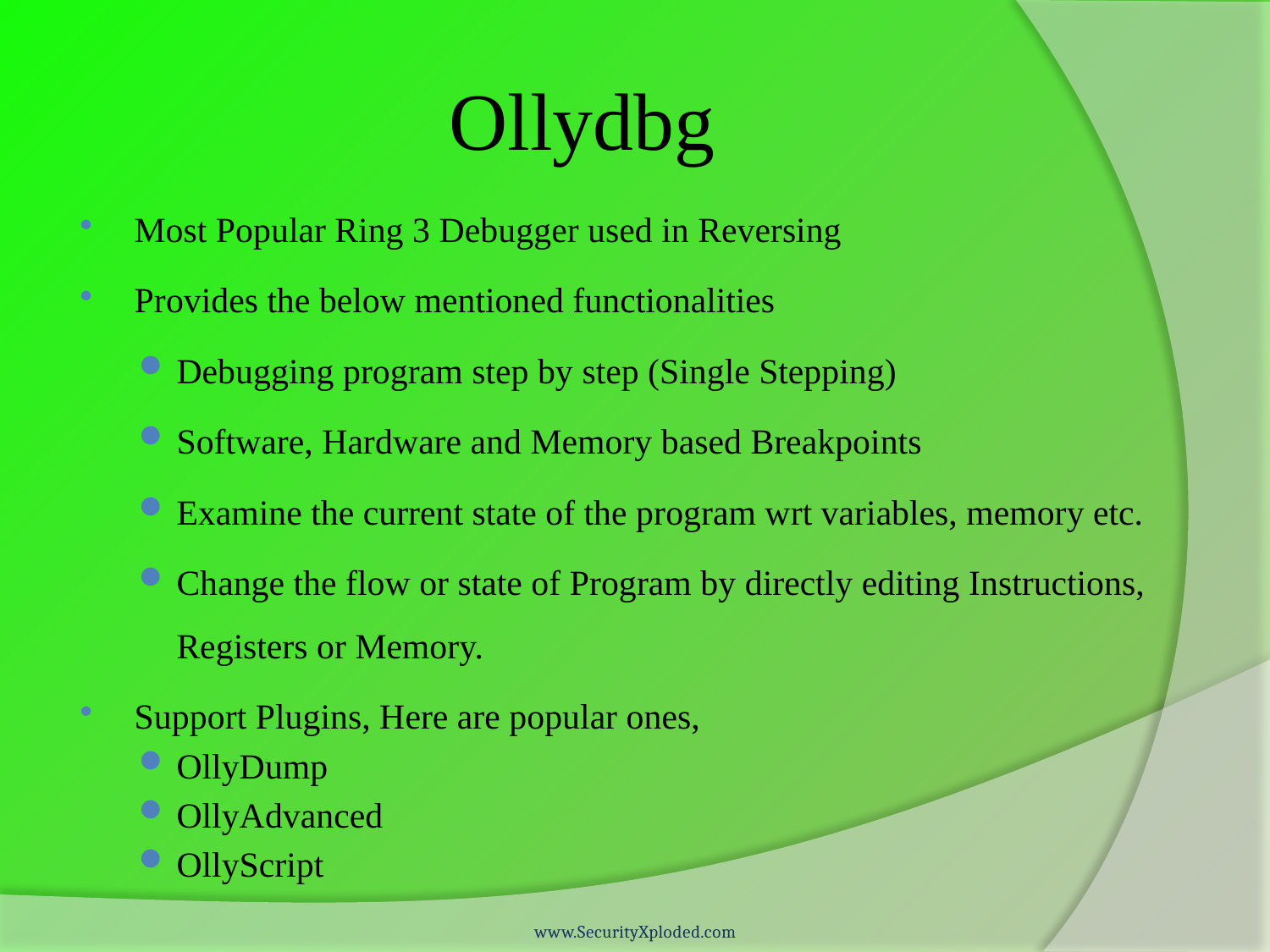

# Ollydbg
Most Popular Ring 3 Debugger used in Reversing
Provides the below mentioned functionalities
Debugging program step by step (Single Stepping)
Software, Hardware and Memory based Breakpoints
Examine the current state of the program wrt variables, memory etc.
Change the flow or state of Program by directly editing Instructions, Registers or Memory.
Support Plugins, Here are popular ones,
OllyDump
OllyAdvanced
OllyScript
www.SecurityXploded.com